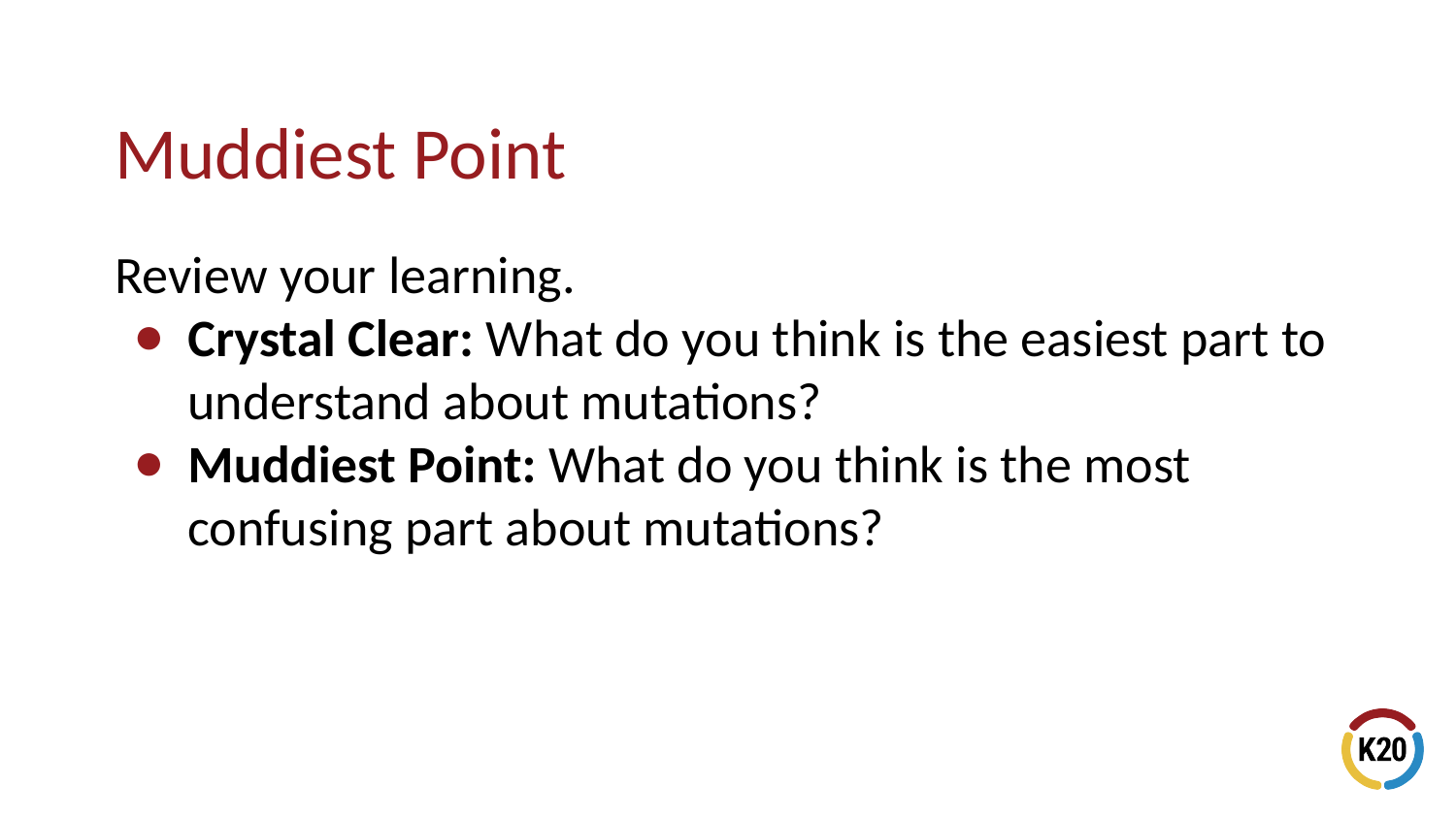

# Muddiest Point
Review your learning.
Crystal Clear: What do you think is the easiest part to understand about mutations?
Muddiest Point: What do you think is the most confusing part about mutations?